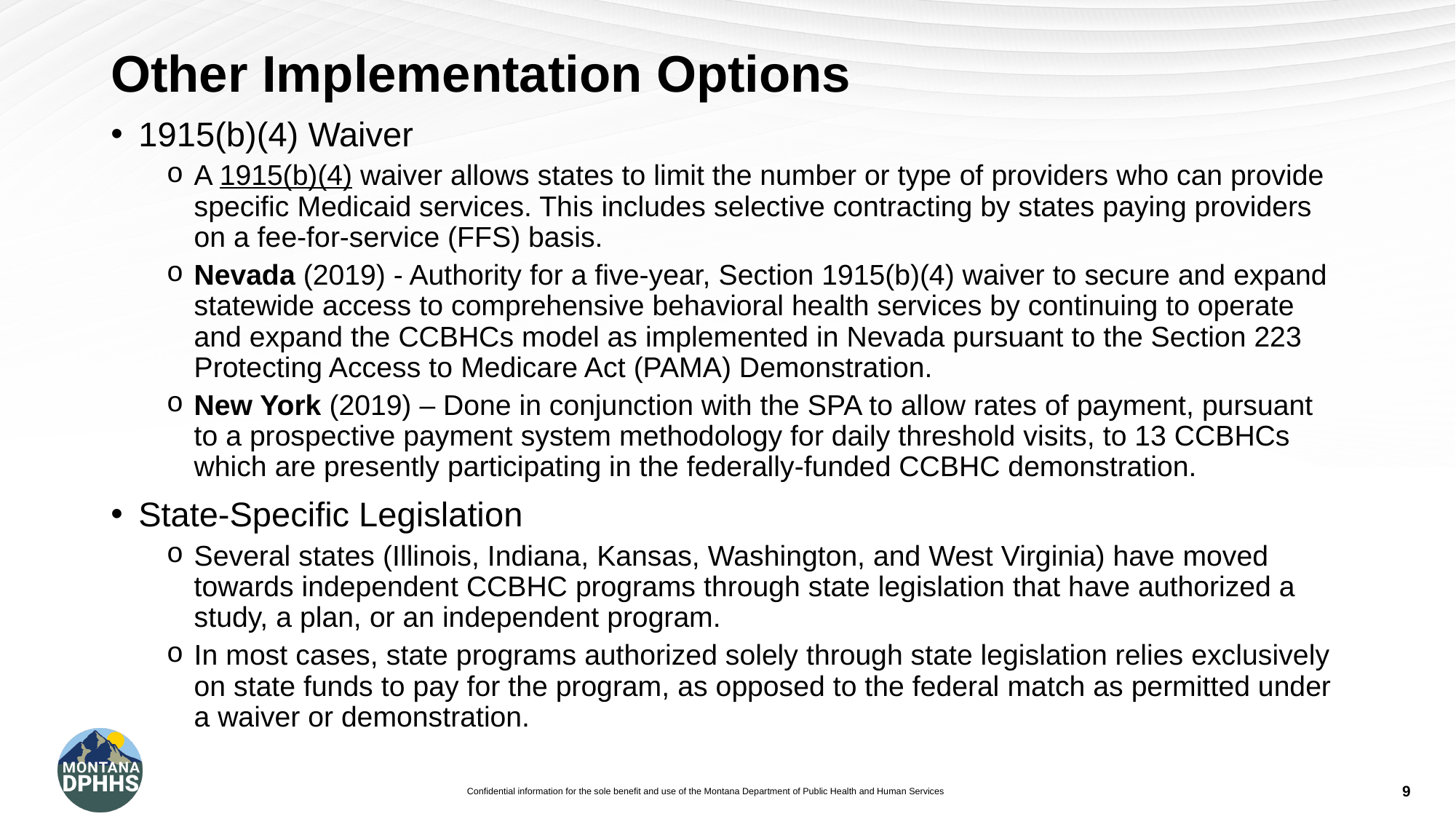

# Other Implementation Options
1915(b)(4) Waiver
A 1915(b)(4) waiver allows states to limit the number or type of providers who can provide specific Medicaid services. This includes selective contracting by states paying providers on a fee-for-service (FFS) basis.
Nevada (2019) - Authority for a five-year, Section 1915(b)(4) waiver to secure and expand statewide access to comprehensive behavioral health services by continuing to operate and expand the CCBHCs model as implemented in Nevada pursuant to the Section 223 Protecting Access to Medicare Act (PAMA) Demonstration.
New York (2019) – Done in conjunction with the SPA to allow rates of payment, pursuant to a prospective payment system methodology for daily threshold visits, to 13 CCBHCs which are presently participating in the federally-funded CCBHC demonstration.
State-Specific Legislation
Several states (Illinois, Indiana, Kansas, Washington, and West Virginia) have moved towards independent CCBHC programs through state legislation that have authorized a study, a plan, or an independent program.
In most cases, state programs authorized solely through state legislation relies exclusively on state funds to pay for the program, as opposed to the federal match as permitted under a waiver or demonstration.
9